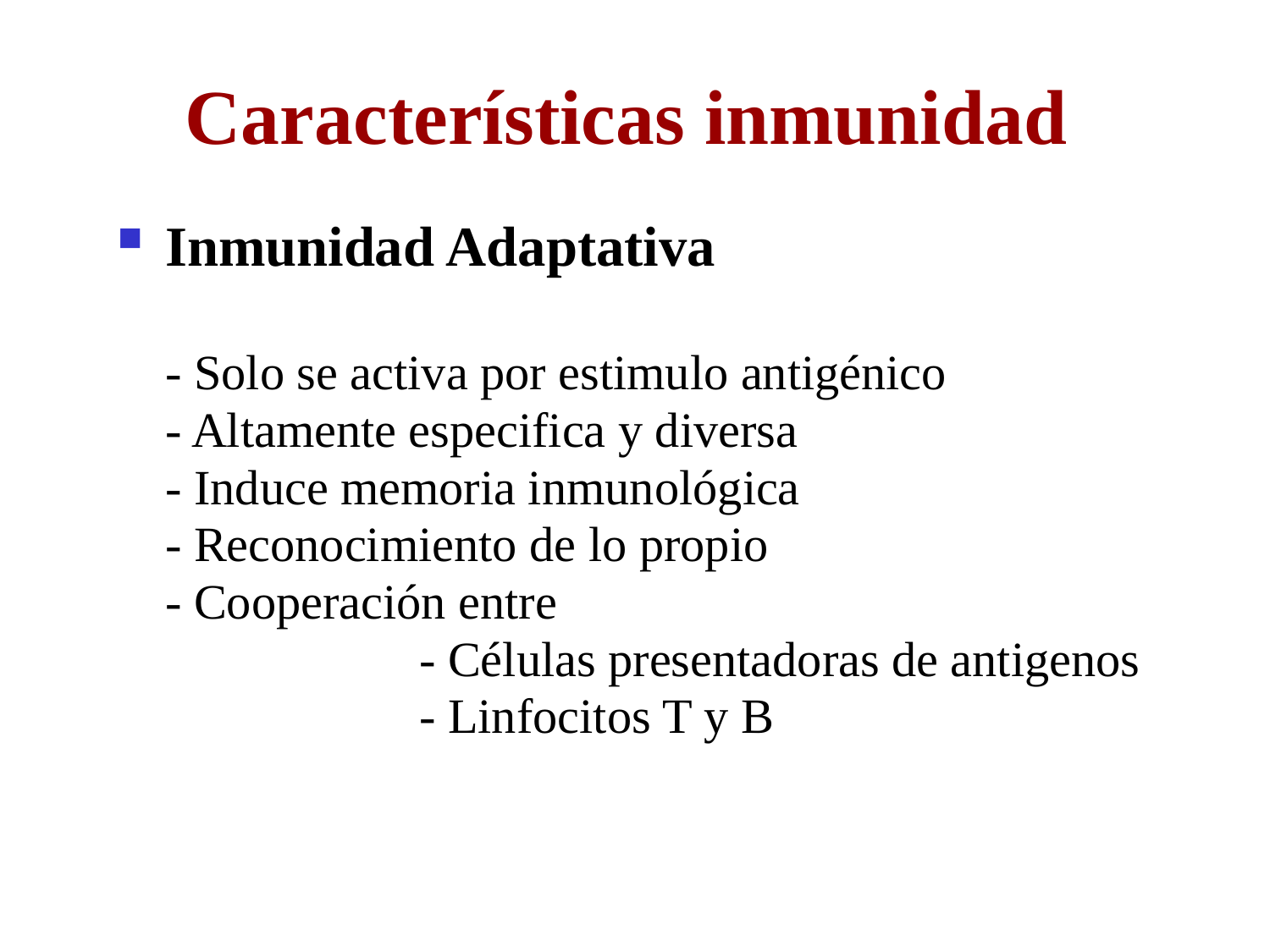

# Características inmunidad
Inmunidad Adaptativa

	- Solo se activa por estimulo antigénico
	- Altamente especifica y diversa
	- Induce memoria inmunológica
	- Reconocimiento de lo propio
	- Cooperación entre
			- Células presentadoras de antigenos
			- Linfocitos T y B